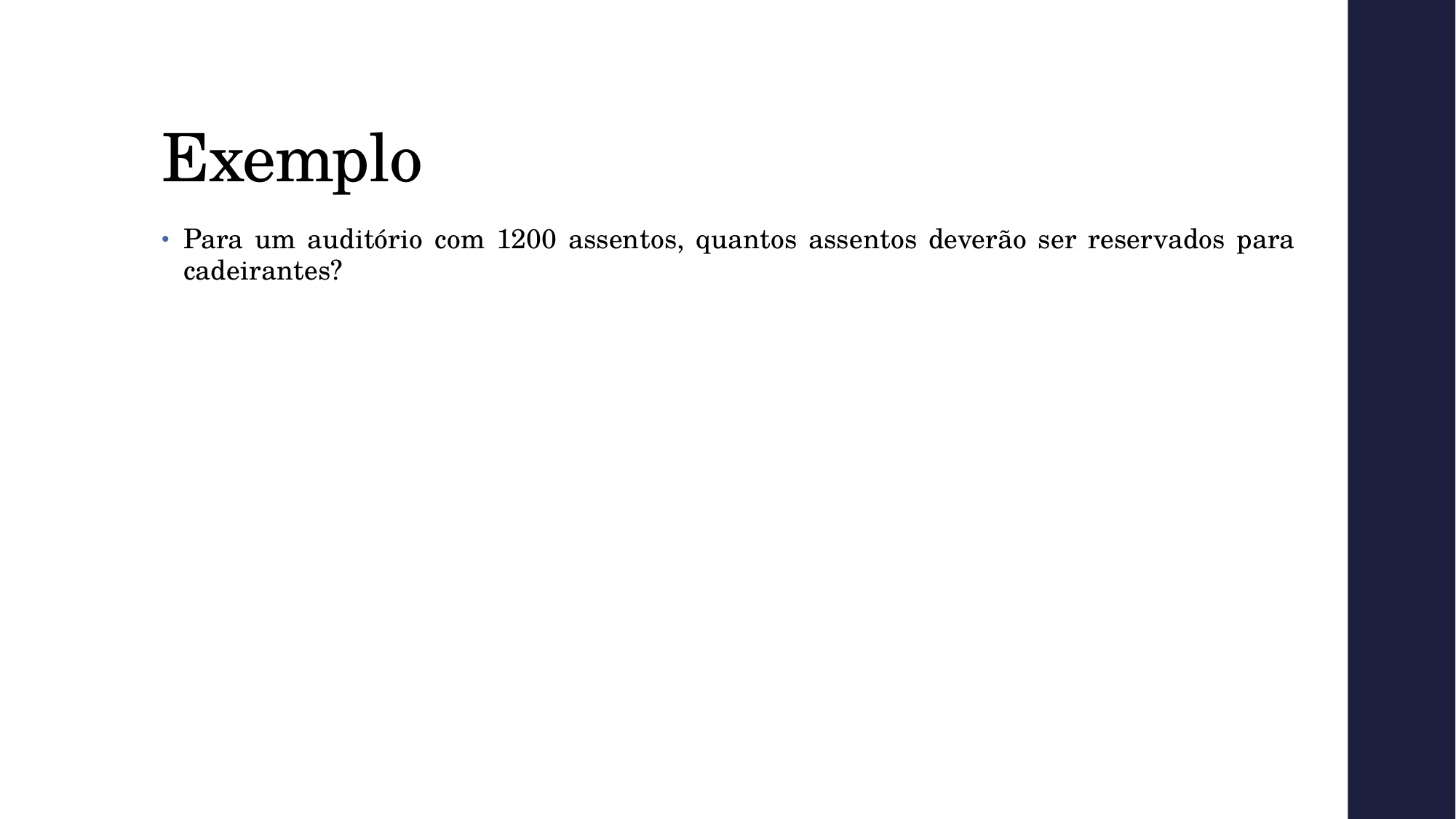

# Exemplo
Para um auditório com 1200 assentos, quantos assentos deverão ser reservados para cadeirantes?